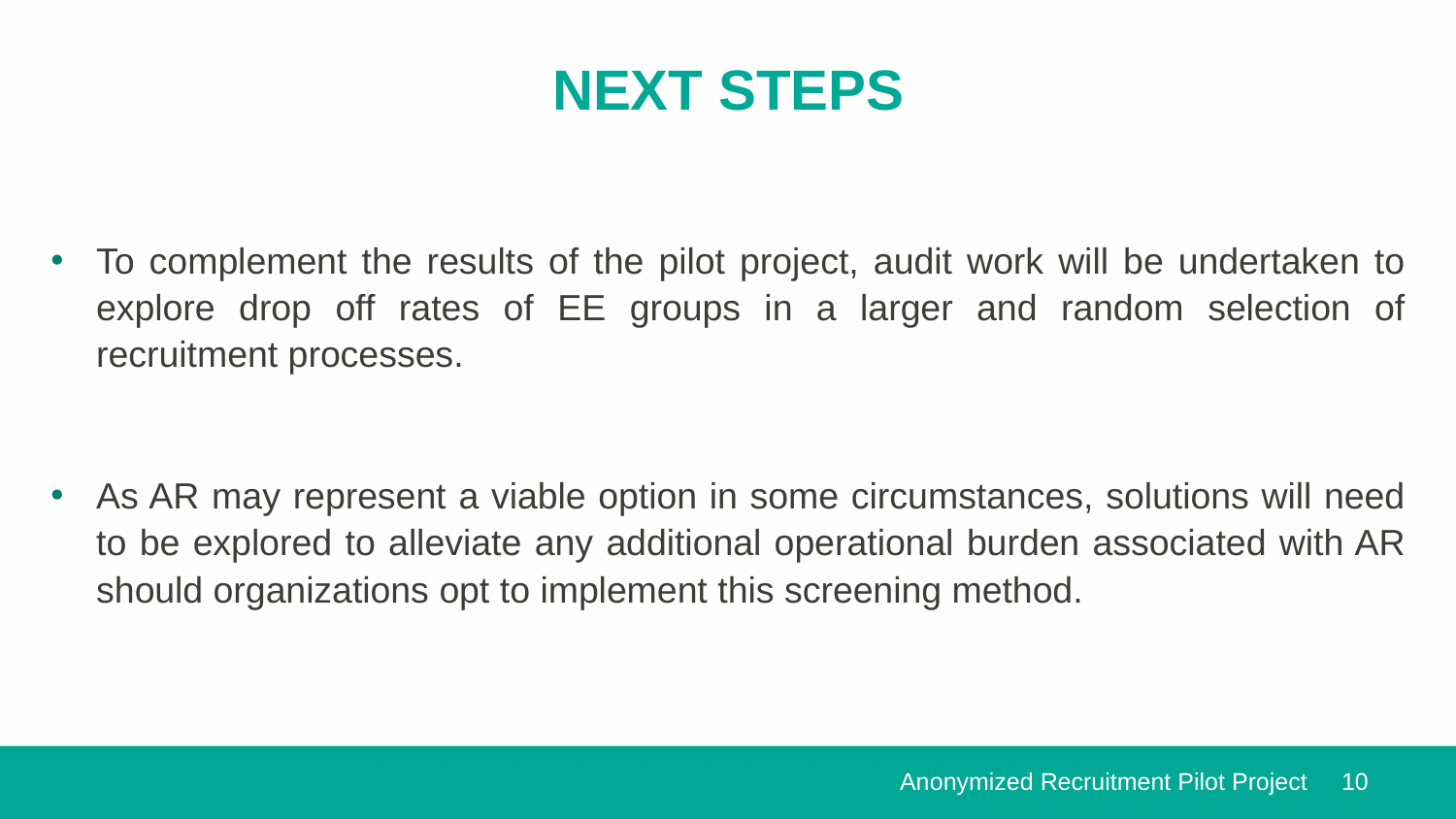

# Next steps
To complement the results of the pilot project, audit work will be undertaken to explore drop off rates of EE groups in a larger and random selection of recruitment processes.

As AR may represent a viable option in some circumstances, solutions will need to be explored to alleviate any additional operational burden associated with AR should organizations opt to implement this screening method.
Anonymized Recruitment Pilot Project
10